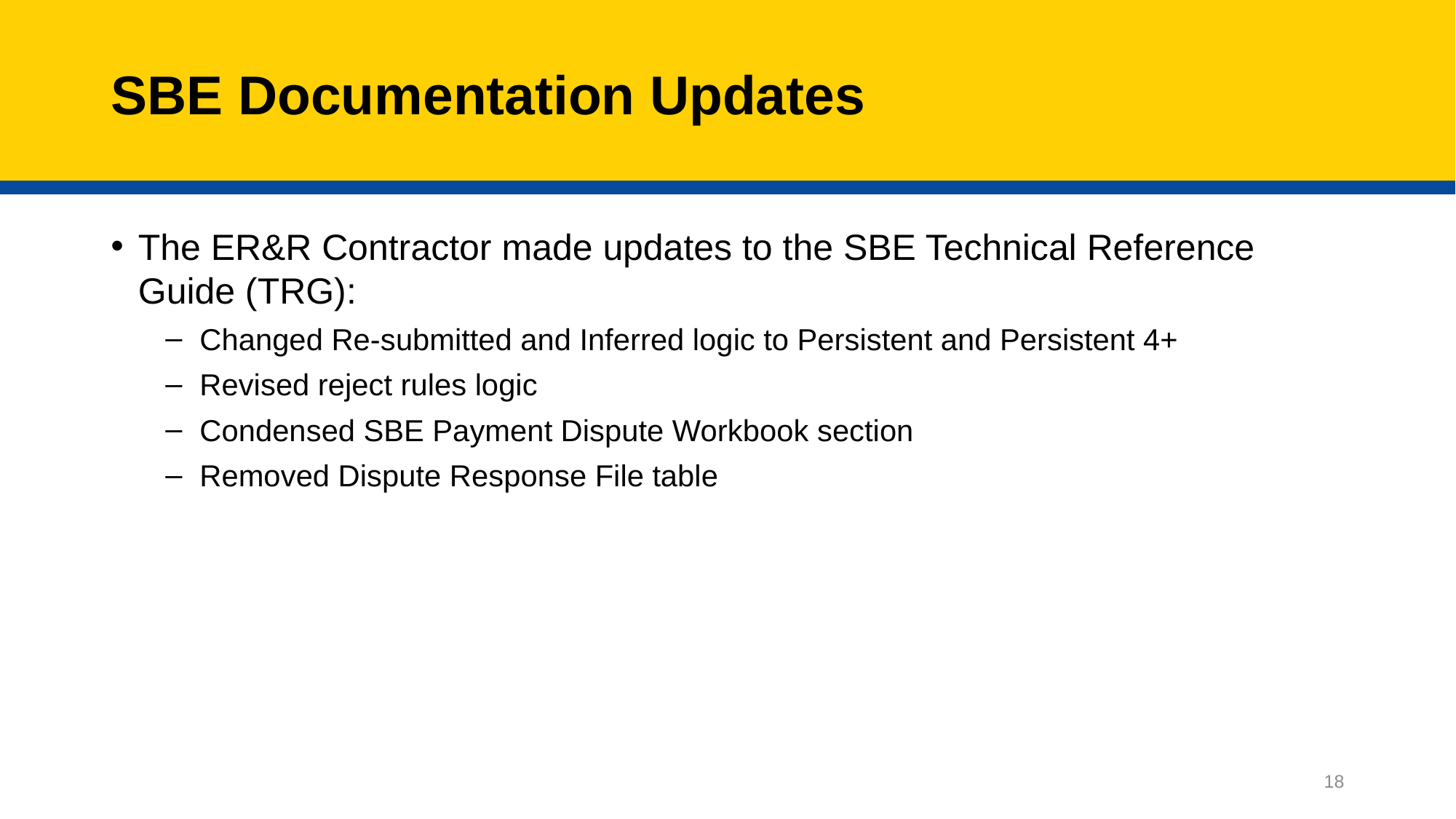

# SBE Documentation Updates
The ER&R Contractor made updates to the SBE Technical Reference Guide (TRG):
Changed Re-submitted and Inferred logic to Persistent and Persistent 4+
Revised reject rules logic
Condensed SBE Payment Dispute Workbook section
Removed Dispute Response File table

18